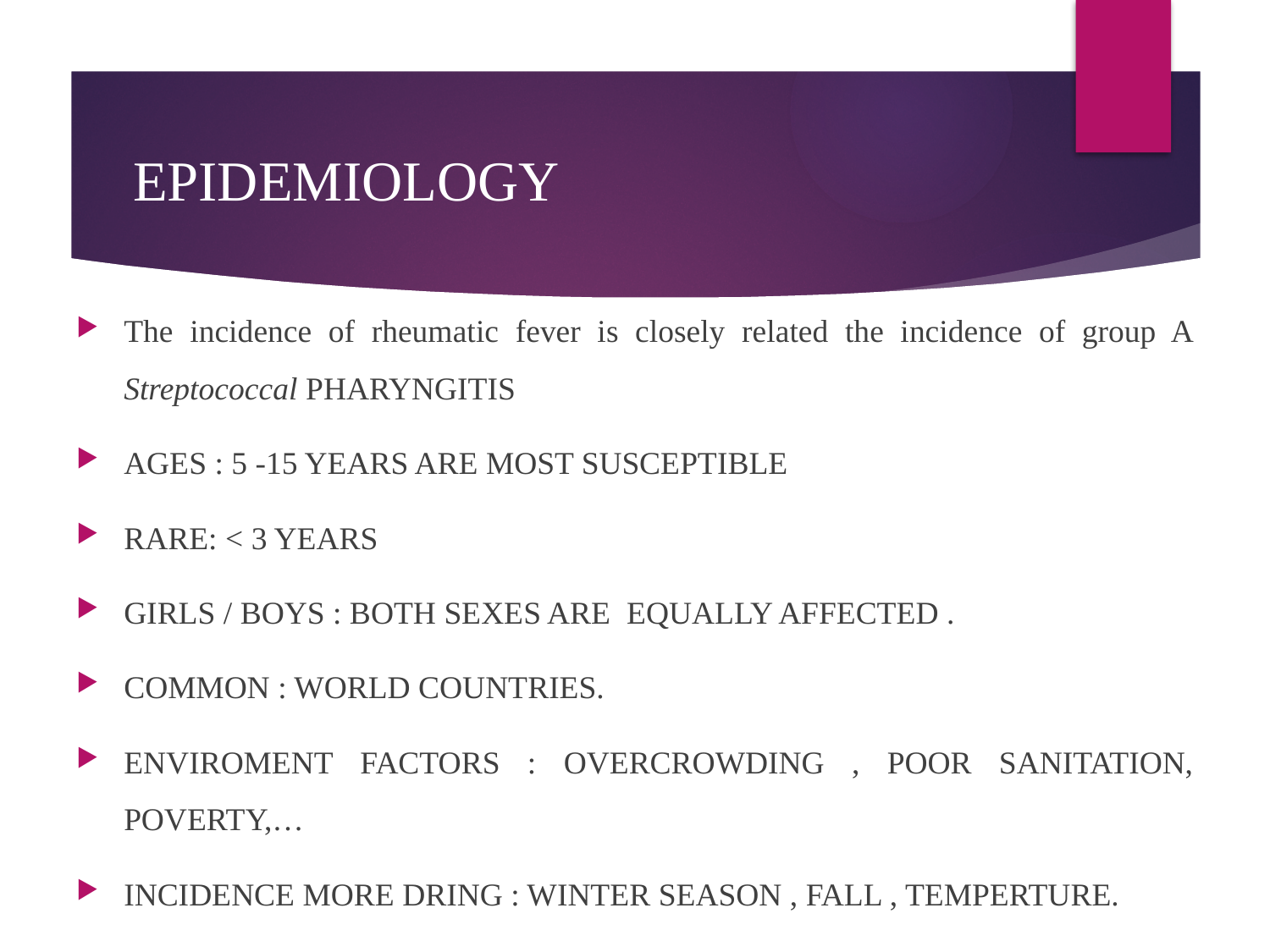

# EPIDEMIOLOGY
The incidence of rheumatic fever is closely related the incidence of group A Streptococcal PHARYNGITIS
AGES : 5 -15 YEARS ARE MOST SUSCEPTIBLE
RARE: < 3 YEARS
GIRLS / BOYS : BOTH SEXES ARE  EQUALLY AFFECTED .
COMMON : WORLD COUNTRIES.
ENVIROMENT FACTORS : OVERCROWDING , POOR SANITATION, POVERTY,…
INCIDENCE MORE DRING : WINTER SEASON , FALL , TEMPERTURE.